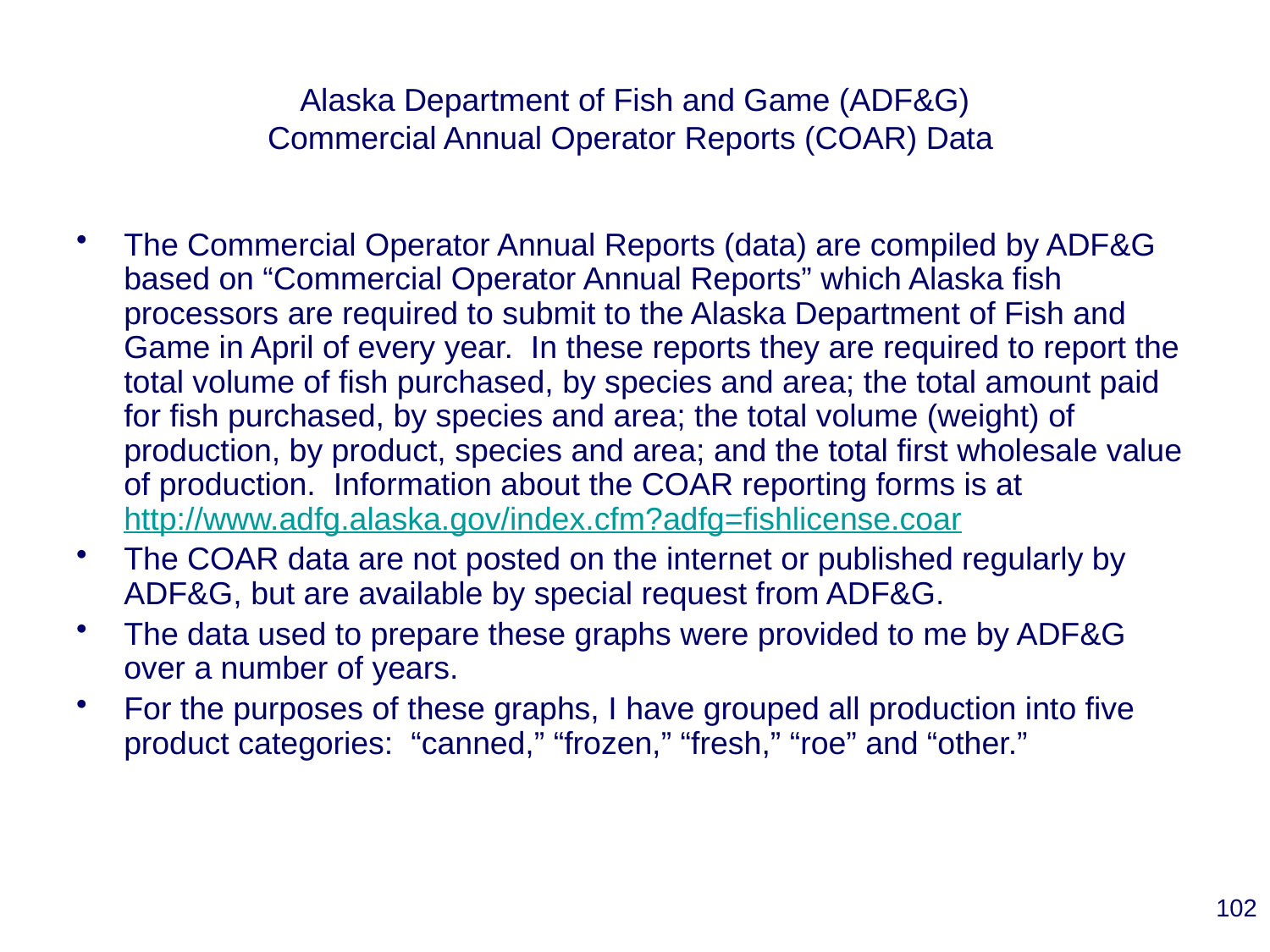

# Alaska Department of Fish and Game (ADF&G) Commercial Annual Operator Reports (COAR) Data
The Commercial Operator Annual Reports (data) are compiled by ADF&G based on “Commercial Operator Annual Reports” which Alaska fish processors are required to submit to the Alaska Department of Fish and Game in April of every year.  In these reports they are required to report the total volume of fish purchased, by species and area; the total amount paid for fish purchased, by species and area; the total volume (weight) of production, by product, species and area; and the total first wholesale value of production.  Information about the COAR reporting forms is at http://www.adfg.alaska.gov/index.cfm?adfg=fishlicense.coar
The COAR data are not posted on the internet or published regularly by ADF&G, but are available by special request from ADF&G.
The data used to prepare these graphs were provided to me by ADF&G over a number of years.
For the purposes of these graphs, I have grouped all production into five product categories:  “canned,” “frozen,” “fresh,” “roe” and “other.”
102